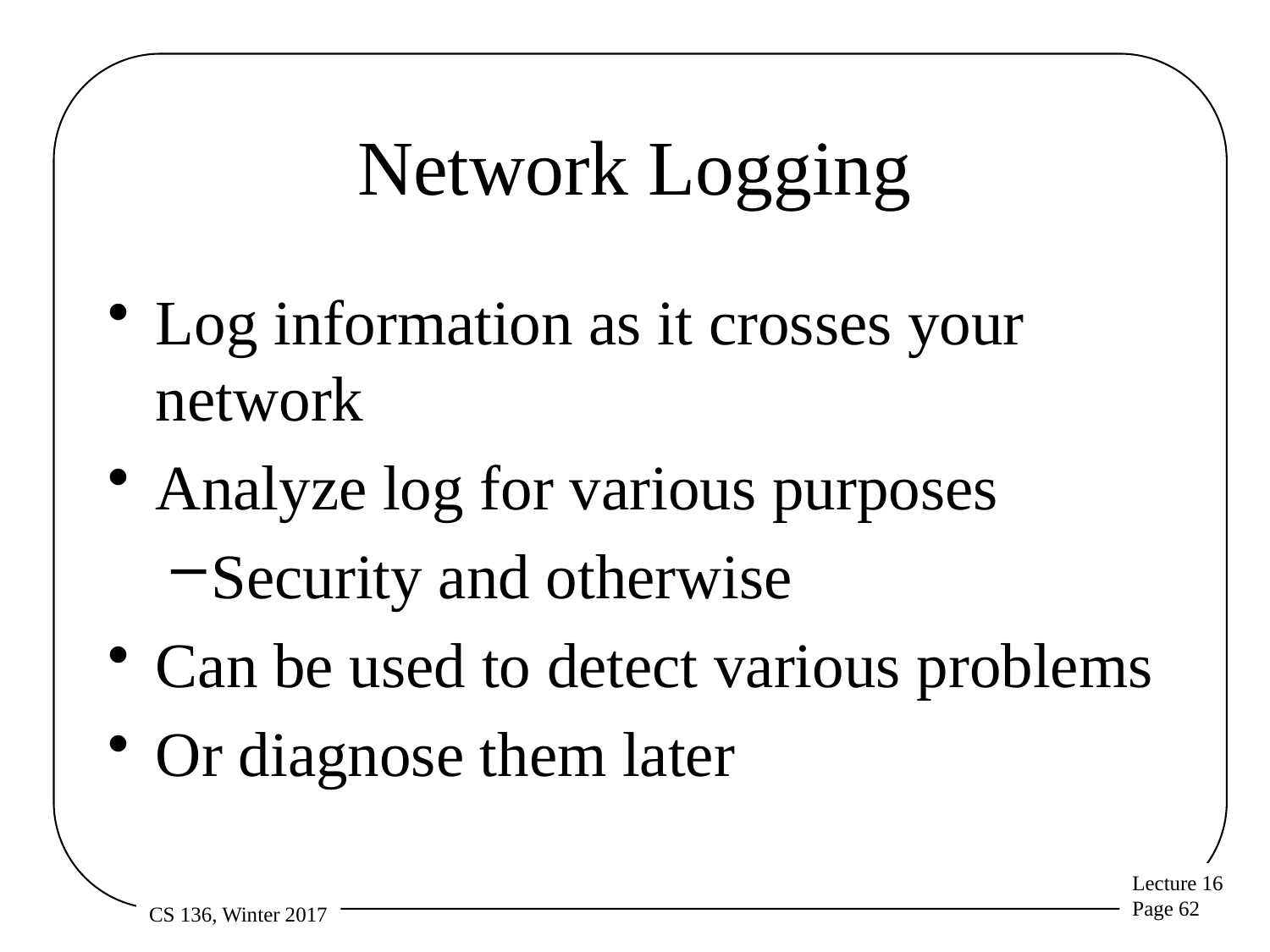

# Network Logging
Log information as it crosses your network
Analyze log for various purposes
Security and otherwise
Can be used to detect various problems
Or diagnose them later